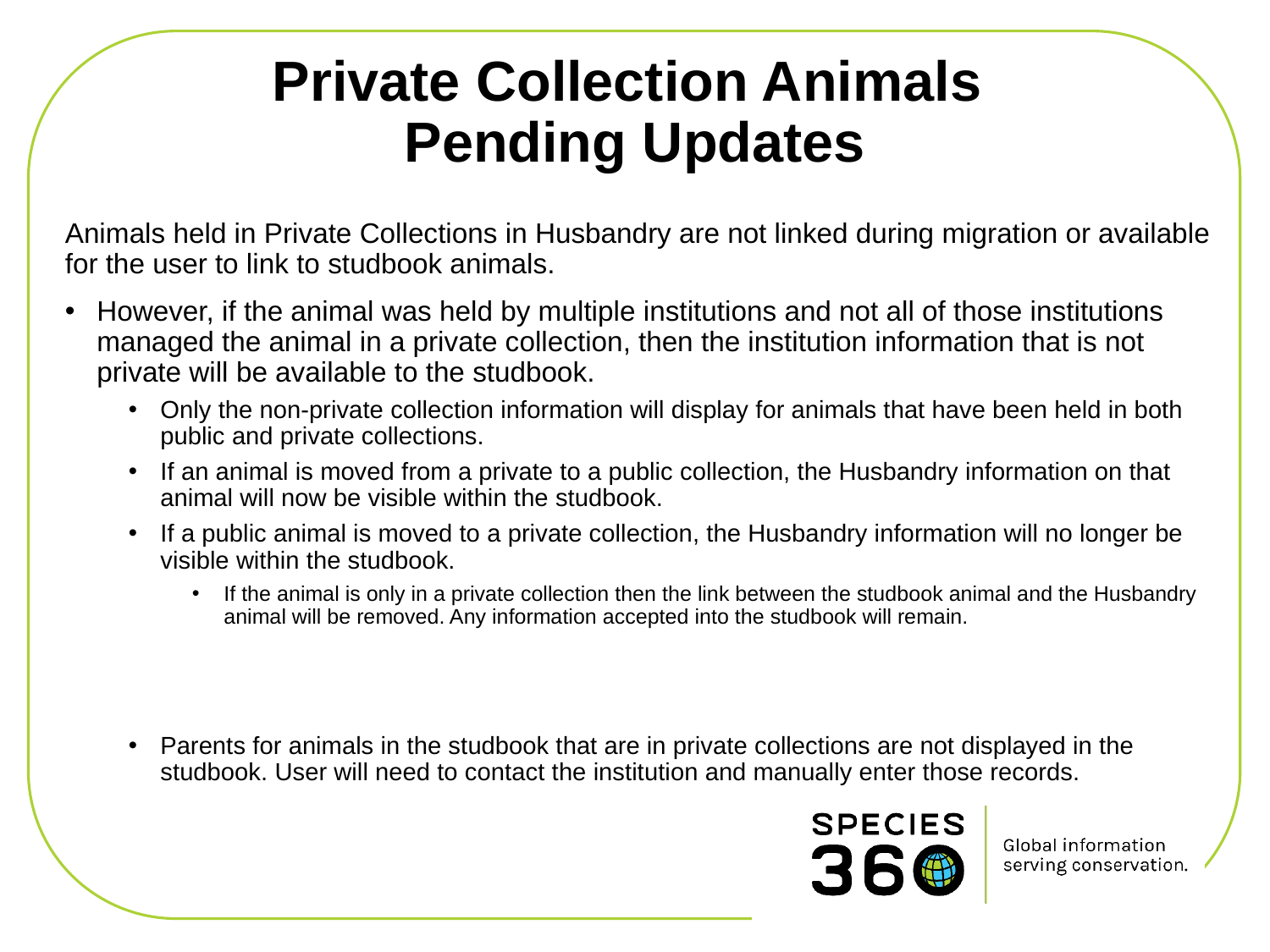

# Private Collection Animals Pending Updates
Animals held in Private Collections in Husbandry are not linked during migration or available for the user to link to studbook animals.
However, if the animal was held by multiple institutions and not all of those institutions managed the animal in a private collection, then the institution information that is not private will be available to the studbook.
Only the non-private collection information will display for animals that have been held in both public and private collections.
If an animal is moved from a private to a public collection, the Husbandry information on that animal will now be visible within the studbook.
If a public animal is moved to a private collection, the Husbandry information will no longer be visible within the studbook.
If the animal is only in a private collection then the link between the studbook animal and the Husbandry animal will be removed. Any information accepted into the studbook will remain.

Parents for animals in the studbook that are in private collections are not displayed in the studbook. User will need to contact the institution and manually enter those records.